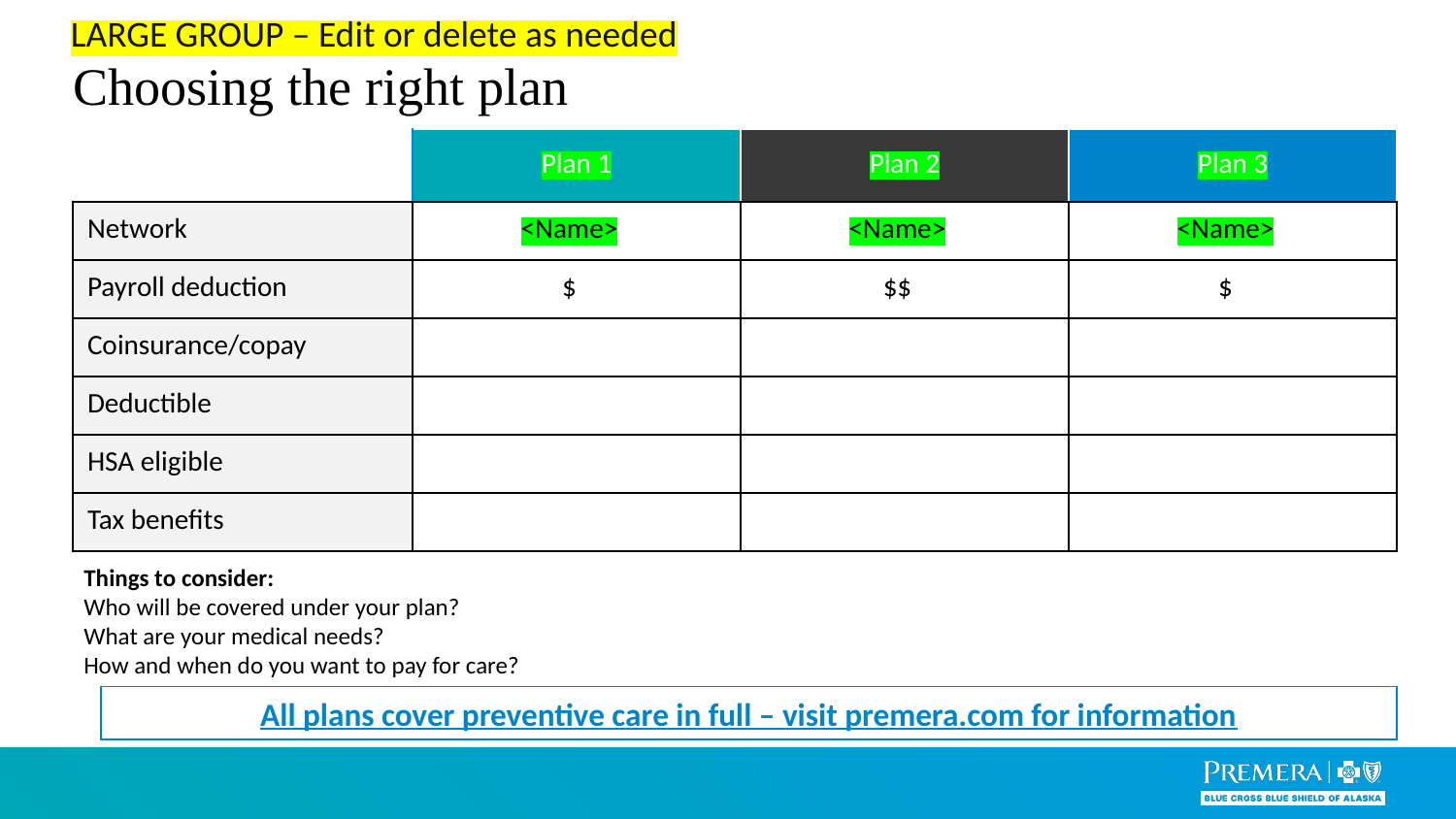

Choosing the right plan
LARGE GROUP – Edit or delete as needed
|  | Plan 1 | Plan 2 | Plan 3 |
| --- | --- | --- | --- |
| Network | <Name> | <Name> | <Name> |
| Payroll deduction | $ | $$ | $ |
| Coinsurance/copay |  |  |  |
| Deductible |  |  |  |
| HSA eligible |  |  |  |
| Tax benefits |  |  |  |
Things to consider:
Who will be covered under your plan?
What are your medical needs?
How and when do you want to pay for care?
All plans cover preventive care in full – visit premera.com for information